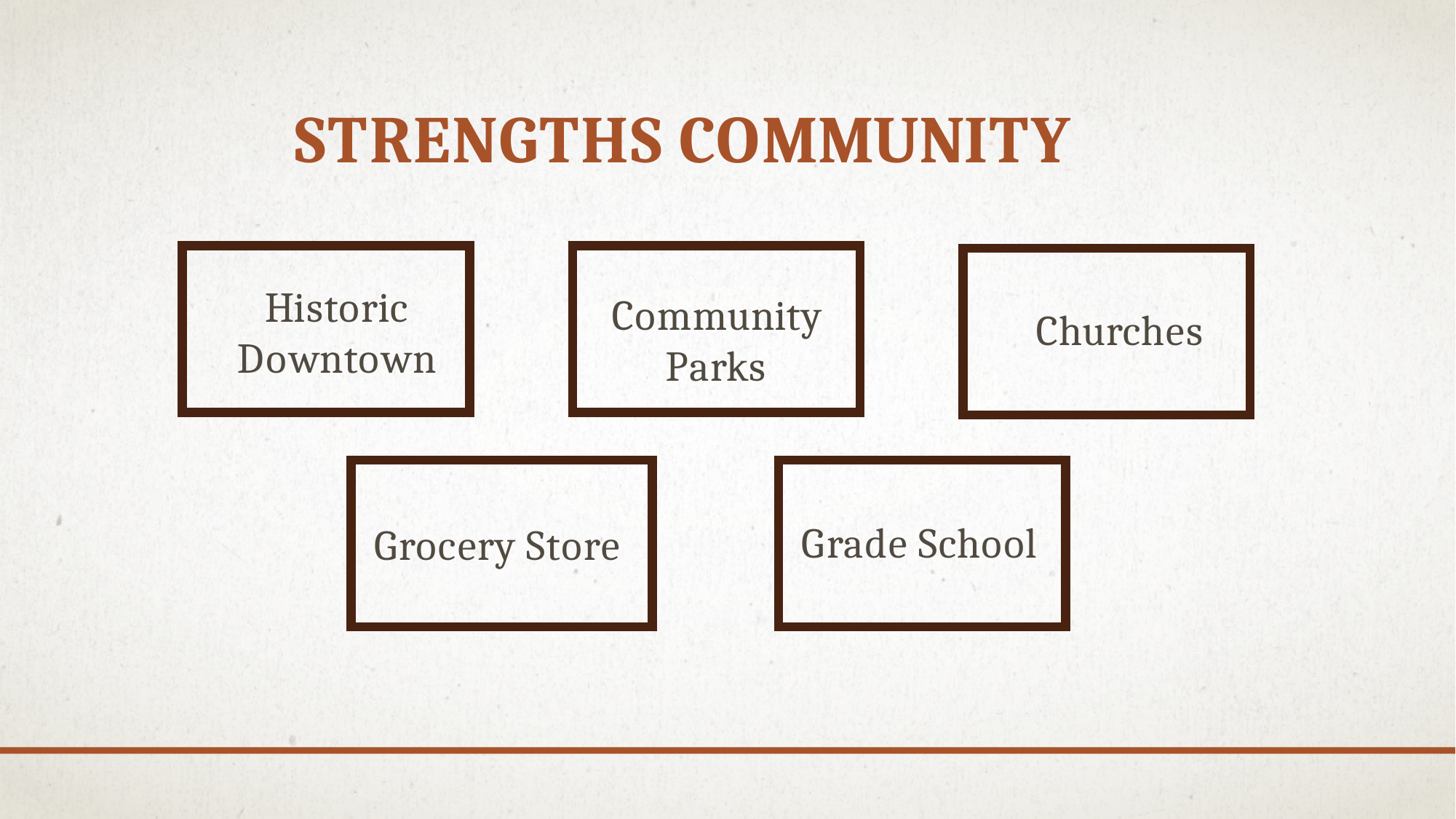

# Strengths Community

Historic Downtown
Community Parks

Churches

Grade School
Grocery Store